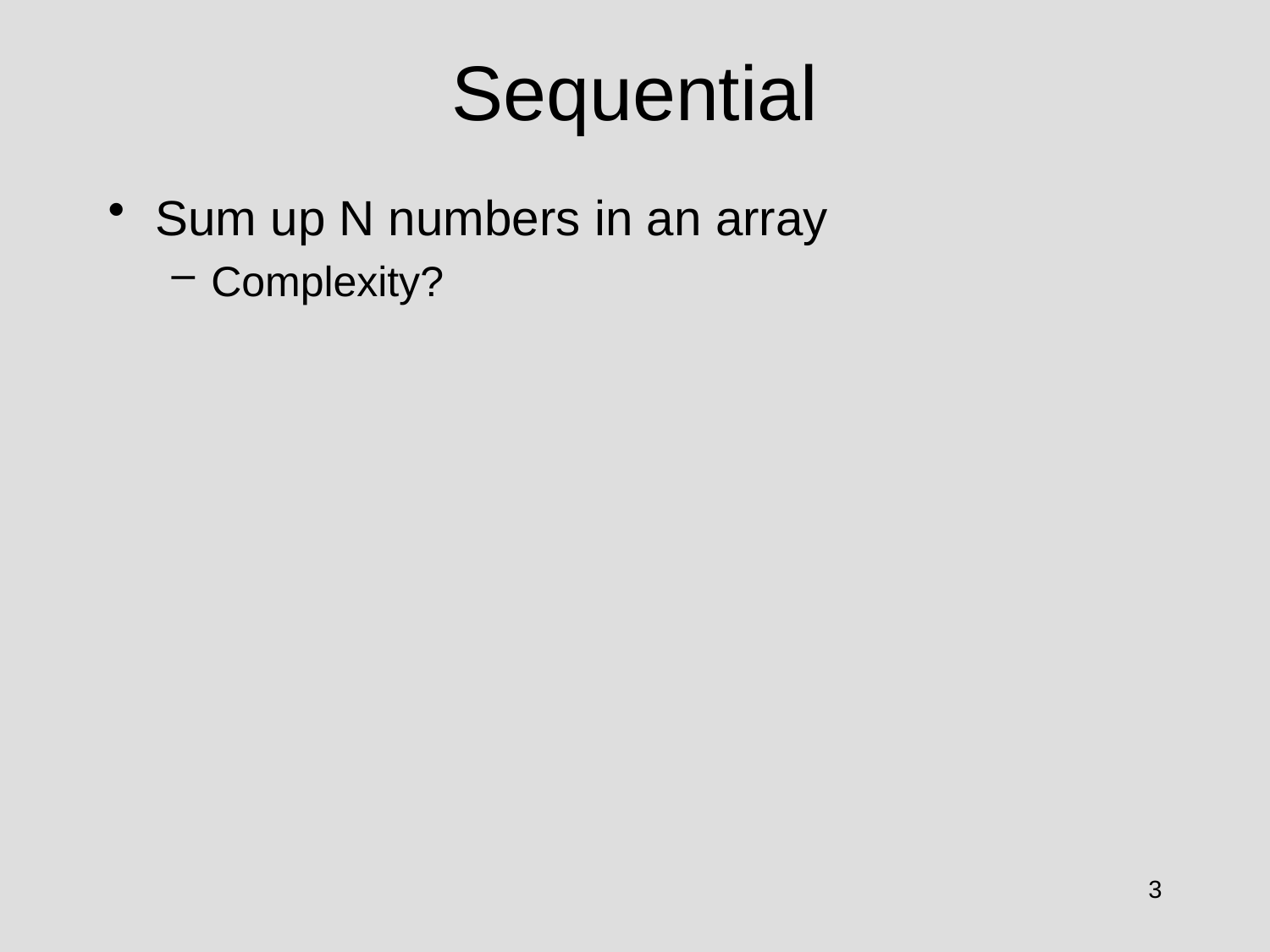

# Sequential
Sum up N numbers in an array
Complexity?

3